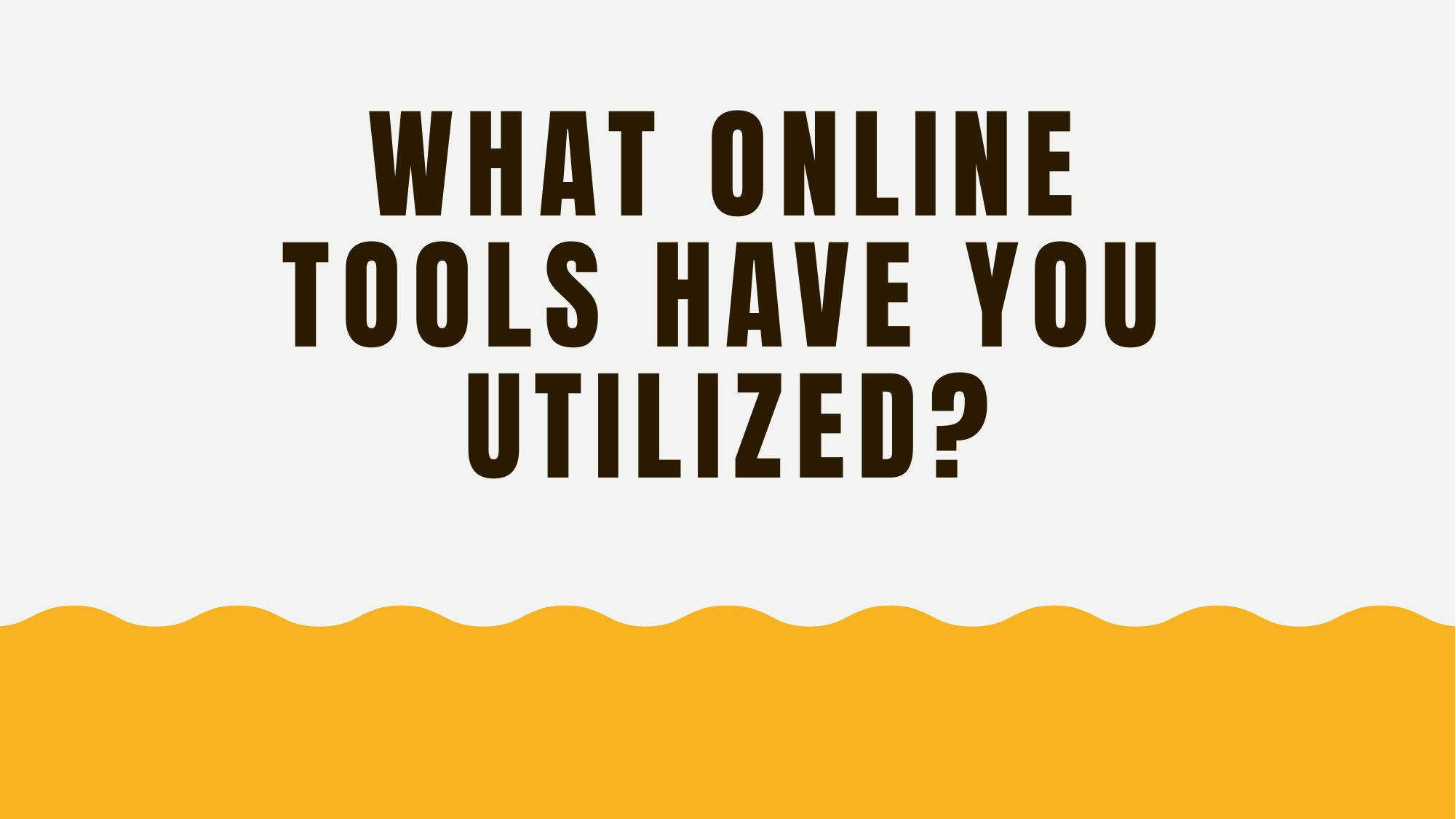

# What online tools have you utilized?